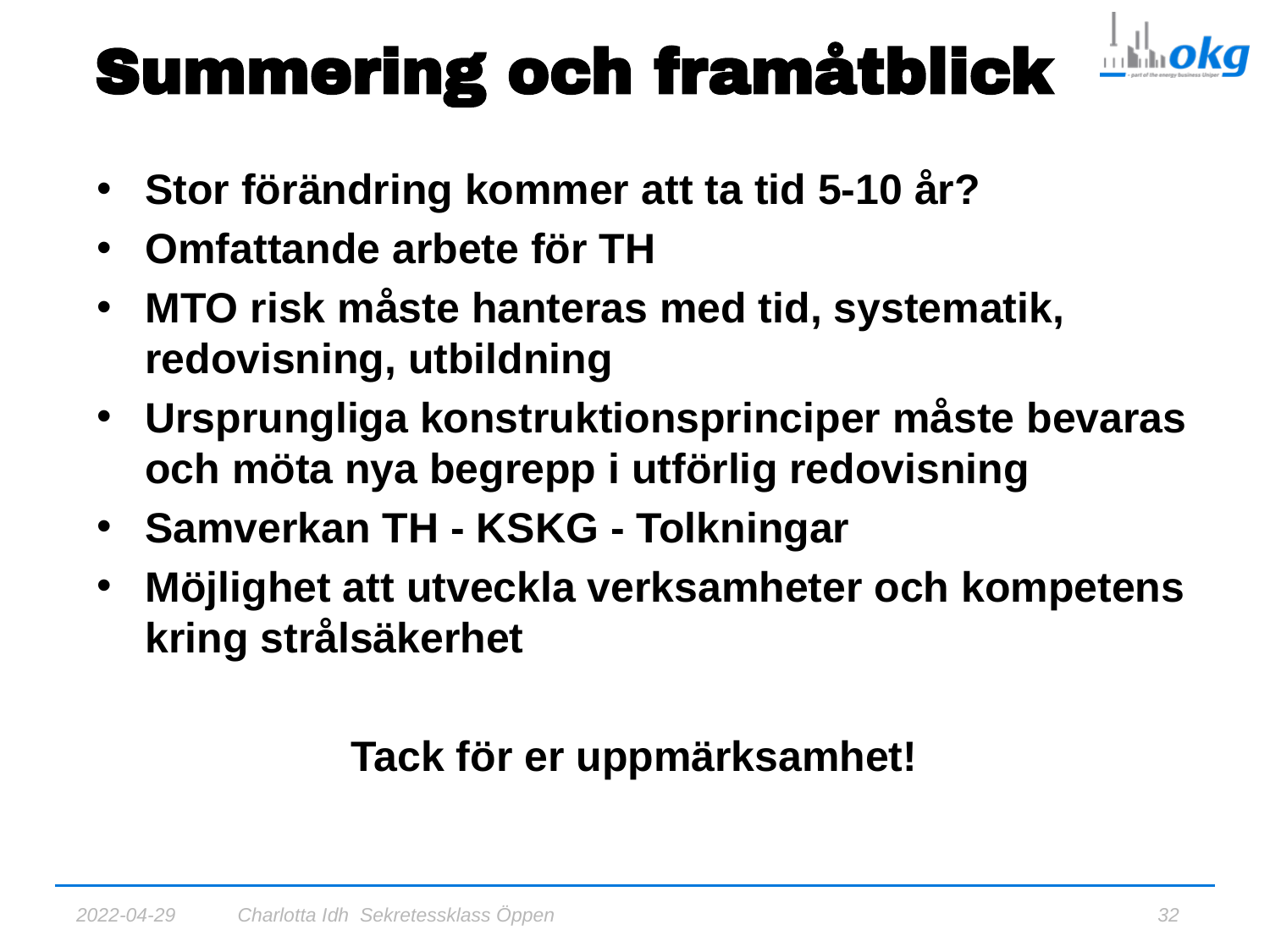

# Summering och framåtblick
Stor förändring kommer att ta tid 5-10 år?
Omfattande arbete för TH
MTO risk måste hanteras med tid, systematik, redovisning, utbildning
Ursprungliga konstruktionsprinciper måste bevaras och möta nya begrepp i utförlig redovisning
Samverkan TH - KSKG - Tolkningar
Möjlighet att utveckla verksamheter och kompetens kring strålsäkerhet

		Tack för er uppmärksamhet!

2022-04-29
Charlotta Idh  Sekretessklass Öppen
32